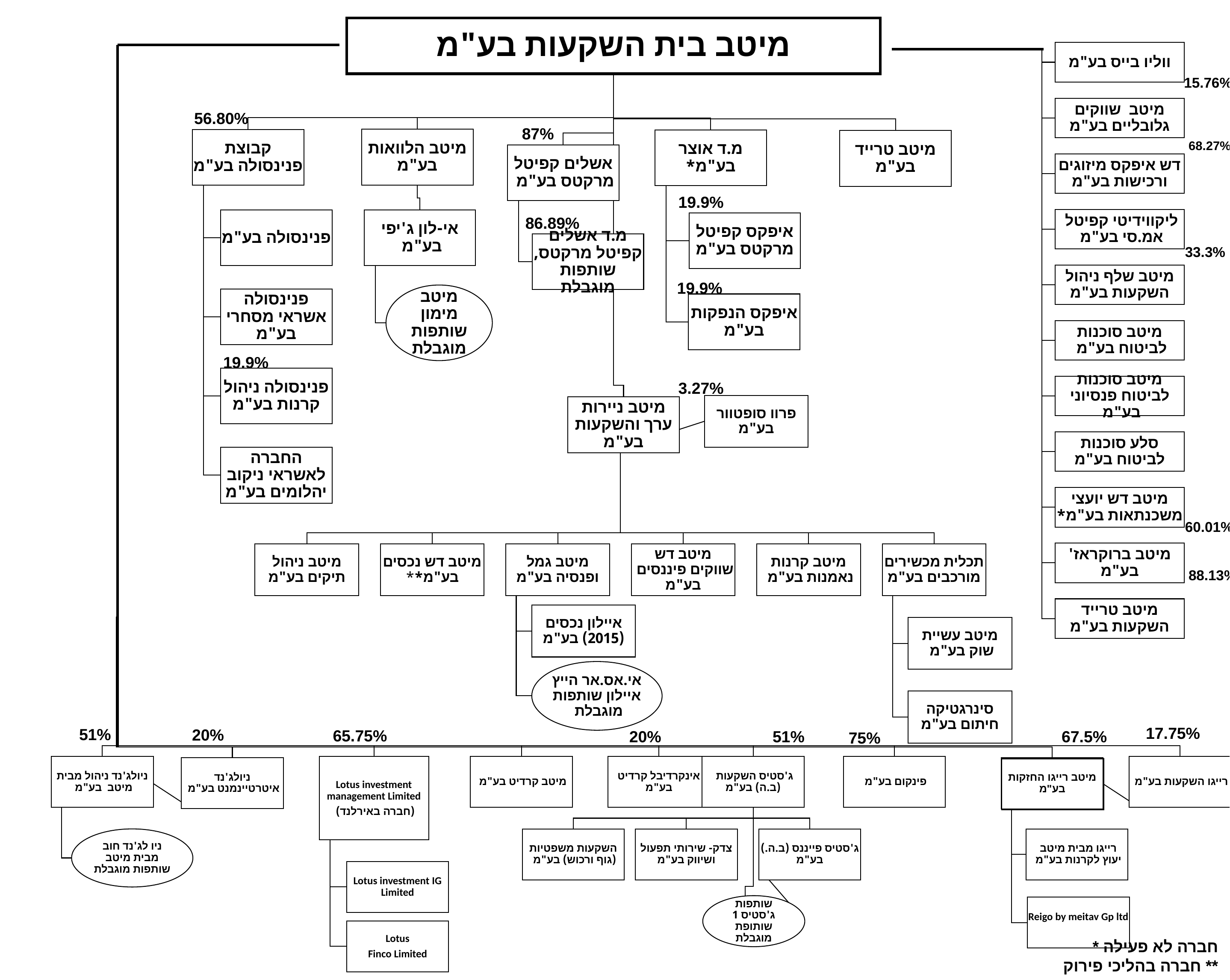

מיטב בית השקעות בע"מ
קבוצת פנינסולה בע"מ
פנינסולה בע"מ
פנינסולה אשראי מסחרי בע"מ
פנינסולה ניהול קרנות בע"מ
החברה לאשראי ניקוב יהלומים בע"מ
מיטב הלוואות בע"מ
אי-לון ג'יפי בע"מ
מיטב מימון שותפות מוגבלת
אשלים קפיטל מרקטס בע"מ
מ.ד אשלים קפיטל מרקטס, שותפות מוגבלת
מ.ד אוצר בע"מ*
איפקס קפיטל מרקטס בע"מ
איפקס הנפקות בע"מ
מיטב טרייד בע"מ
מיטב ניירות ערך והשקעות בע"מ

ווליו בייס בע"מ
מיטב  שווקים גלובליים בע"מ
דש איפקס מיזוגים ורכישות בע"מ
ליקווידיטי קפיטל  אמ.סי בע"מ
מיטב שלף ניהול השקעות בע"מ
מיטב סוכנות לביטוח בע"מ
מיטב סוכנות לביטוח פנסיוני בע"מ
סלע סוכנות לביטוח בע"מ
מיטב דש יועצי משכנתאות בע"מ*
מיטב ברוקראז' בע"מ
מיטב טרייד השקעות בע"מ
15.76%
56.80%
87%
68.27%
19.9%
86.89%
33.3%
19.9%
19.9%
מיטב ניירות ערך והשקעות בע"מ
מיטב ניהול תיקים בע"מ
מיטב דש נכסים בע"מ**
מיטב גמל ופנסיה בע"מ
איילון נכסים (2015) בע"מ
אי.אס.אר הייץ איילון שותפות מוגבלת
מיטב דש שווקים פיננסים  בע"מ
מיטב קרנות נאמנות בע"מ
תכלית מכשירים מורכבים בע"מ
מיטב עשיית שוק בע"מ
סינרגטיקה חיתום בע"מ
פרוו סופטוור בע"מ
3.27%
60.01%
88.13%

ניולג'נד ניהול מבית מיטב  בע"מ
ניו לג'נד חוב מבית מיטב שותפות מוגבלת
ניולג'נד איטרטיינמנט בע"מ

Lotus investment management Limited
(חברה באירלנד)
Lotus investment IG Limited
Lotus
Finco Limited
מיטב קרדיט בע"מ
אינקרדיבל קרדיט בע"מ
ג'סטיס השקעות
(ב.ה) בע"מ
השקעות משפטיות (גוף ורכוש) בע"מ
צדק- שירותי תפעול ושיווק בע"מ
ג'סטיס פייננס (ב.ה.) בע"מ
שותפות ג'סטיס 1 שותופת מוגבלת

פינקום בע"מ
מיטב רייגו החזקות בע"מ
רייגו מבית מיטב  יעוץ לקרנות בע"מ
Reigo by meitav Gp ltd
רייגו השקעות בע"מ

17.75%
51%
20%
65.75%
67.5%
20%
51%
75%
* חברה לא פעילה
** חברה בהליכי פירוק מרצון